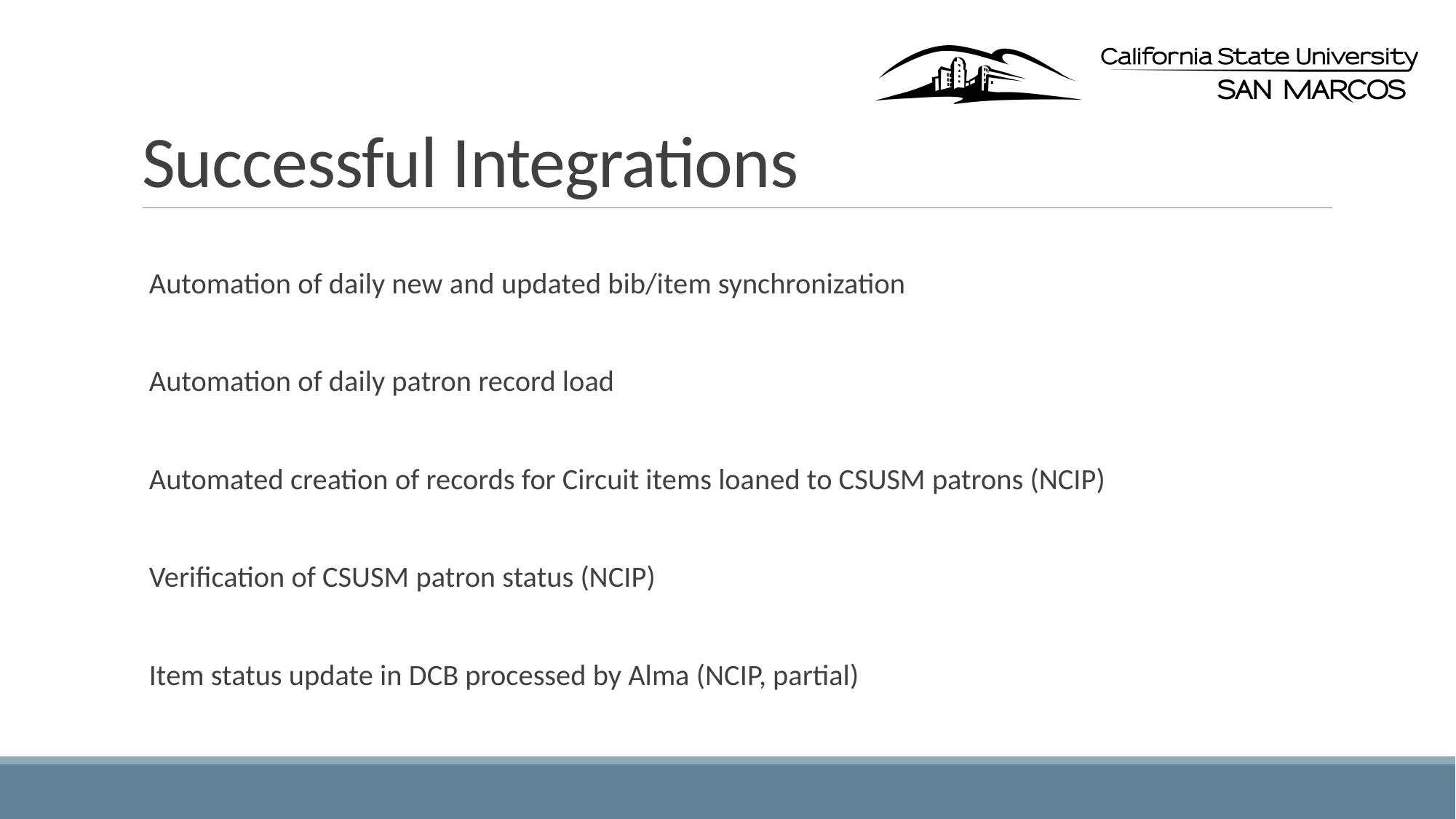

# Successful Integrations
Automation of daily new and updated bib/item synchronization

Automation of daily patron record load

Automated creation of records for Circuit items loaned to CSUSM patrons (NCIP)

Verification of CSUSM patron status (NCIP)

Item status update in DCB processed by Alma (NCIP, partial)